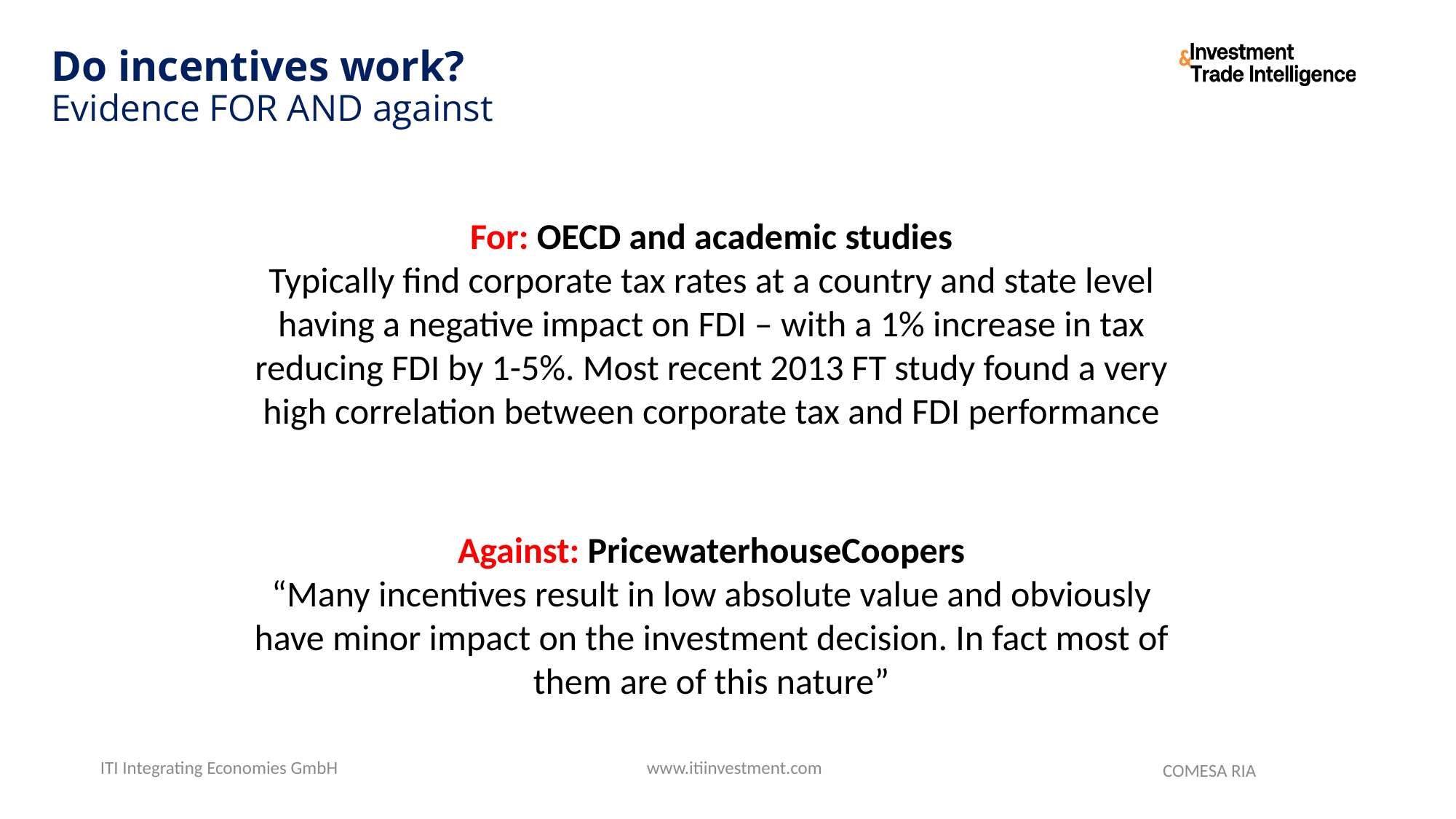

# Do incentives work? Evidence FOR AND against
For: OECD and academic studies
Typically find corporate tax rates at a country and state level having a negative impact on FDI – with a 1% increase in tax reducing FDI by 1-5%. Most recent 2013 FT study found a very high correlation between corporate tax and FDI performance
Against: PricewaterhouseCoopers
“Many incentives result in low absolute value and obviously have minor impact on the investment decision. In fact most of them are of this nature”